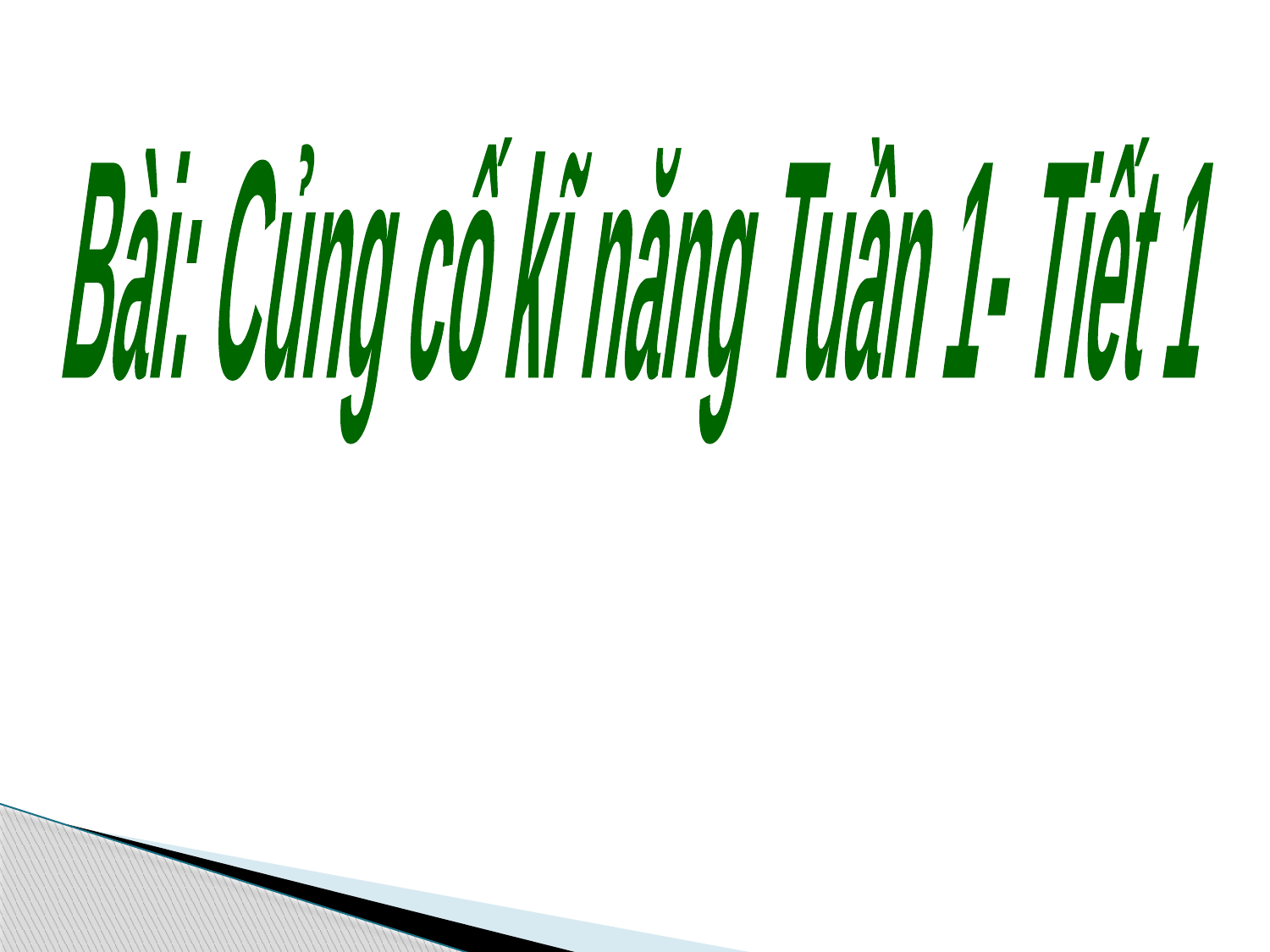

Bài: Củng cố kĩ năng Tuần 1- Tiết 1